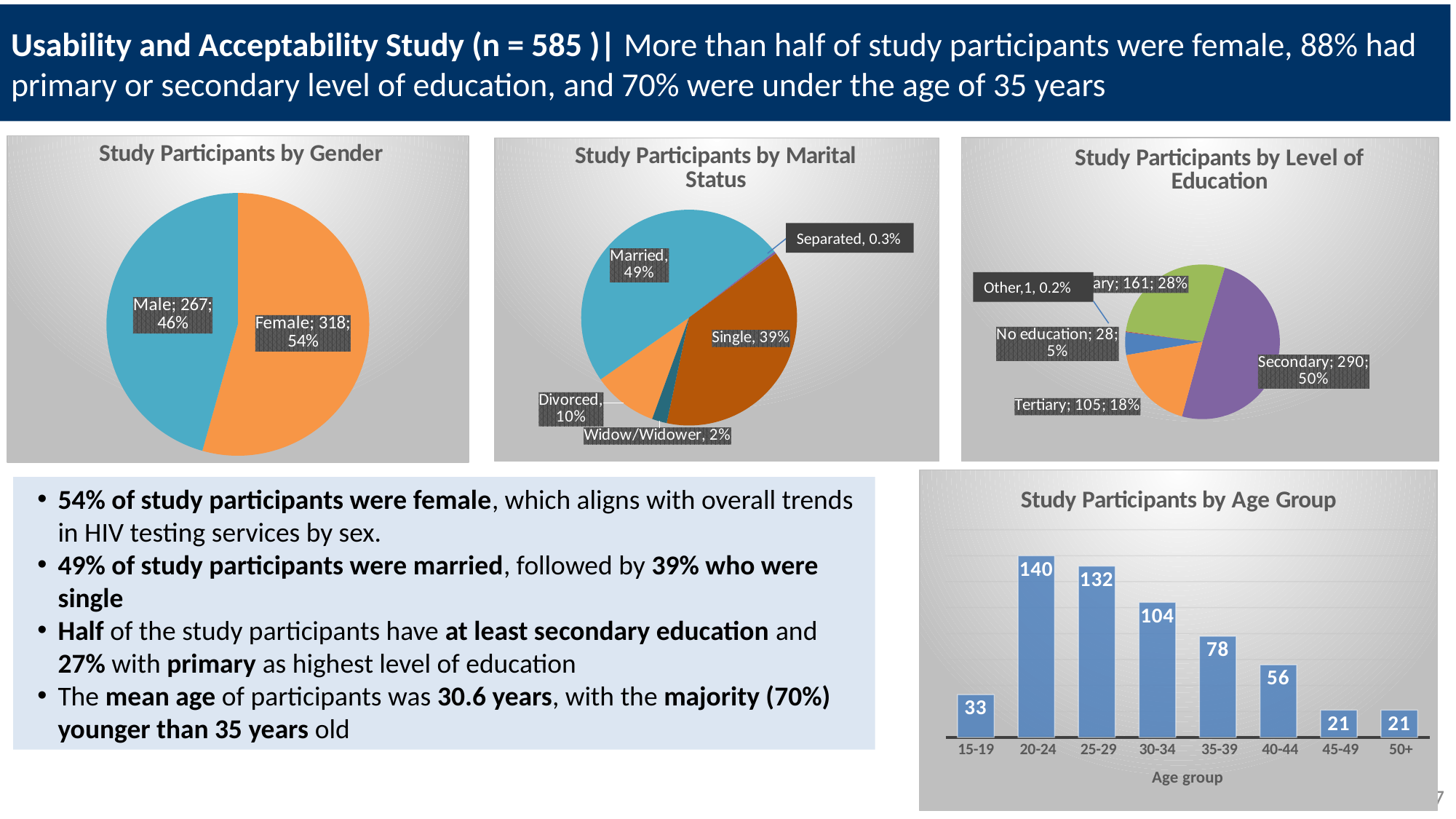

# Usability and Acceptability Study (n = 585 )| More than half of study participants were female, 88% had primary or secondary level of education, and 70% were under the age of 35 years

### Chart: Study Participants by Gender

| Category | Total |
|---|---|
| Female | 318.0 |
| Male | 267.0 |
| (blank) | None |

### Chart: Study Participants by Level of Education

| Category | Total |
|---|---|
| No education | 28.0 |
| Other | 1.0 |
| Primary | 161.0 |
| Secondary | 290.0 |
| (blank) | None |
| Tertiary | 105.0 |

### Chart: Study Participants by Marital Status

| Category | Total |
|---|---|
| Divorced | 57.0 |
| Married | 288.0 |
| Seperated  | 2.0 |
| Single | 225.0 |
| Widow/Widower | 13.0 |
| (blank) | None |
Separated, 0.3%
Other,1, 0.2%

### Chart: Study Participants by Age Group

| Category | Count of Age Group |
|---|---|
| 15-19 | 33.0 |
|  20-24 | 140.0 |
|  25-29 | 132.0 |
| 30-34 | 104.0 |
|  35-39 | 78.0 |
|  40-44 | 56.0 |
|  45-49 | 21.0 |
|  50+ | 21.0 |
54% of study participants were female, which aligns with overall trends in HIV testing services by sex.
49% of study participants were married, followed by 39% who were single
Half of the study participants have at least secondary education and 27% with primary as highest level of education
The mean age of participants was 30.6 years, with the majority (70%) younger than 35 years old
17